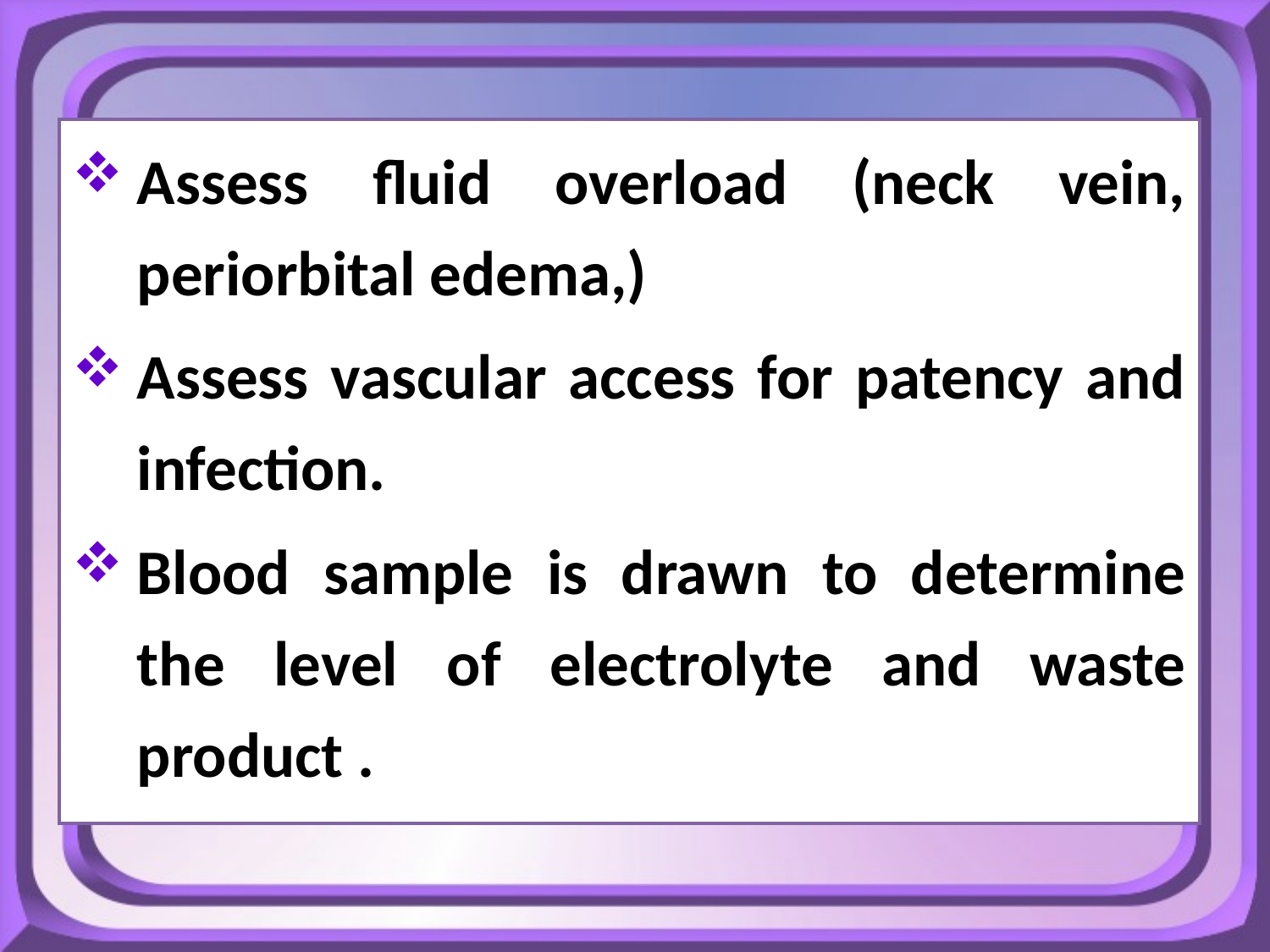

Assess fluid overload (neck vein, periorbital edema,)
Assess vascular access for patency and infection.
Blood sample is drawn to determine the level of electrolyte and waste product .